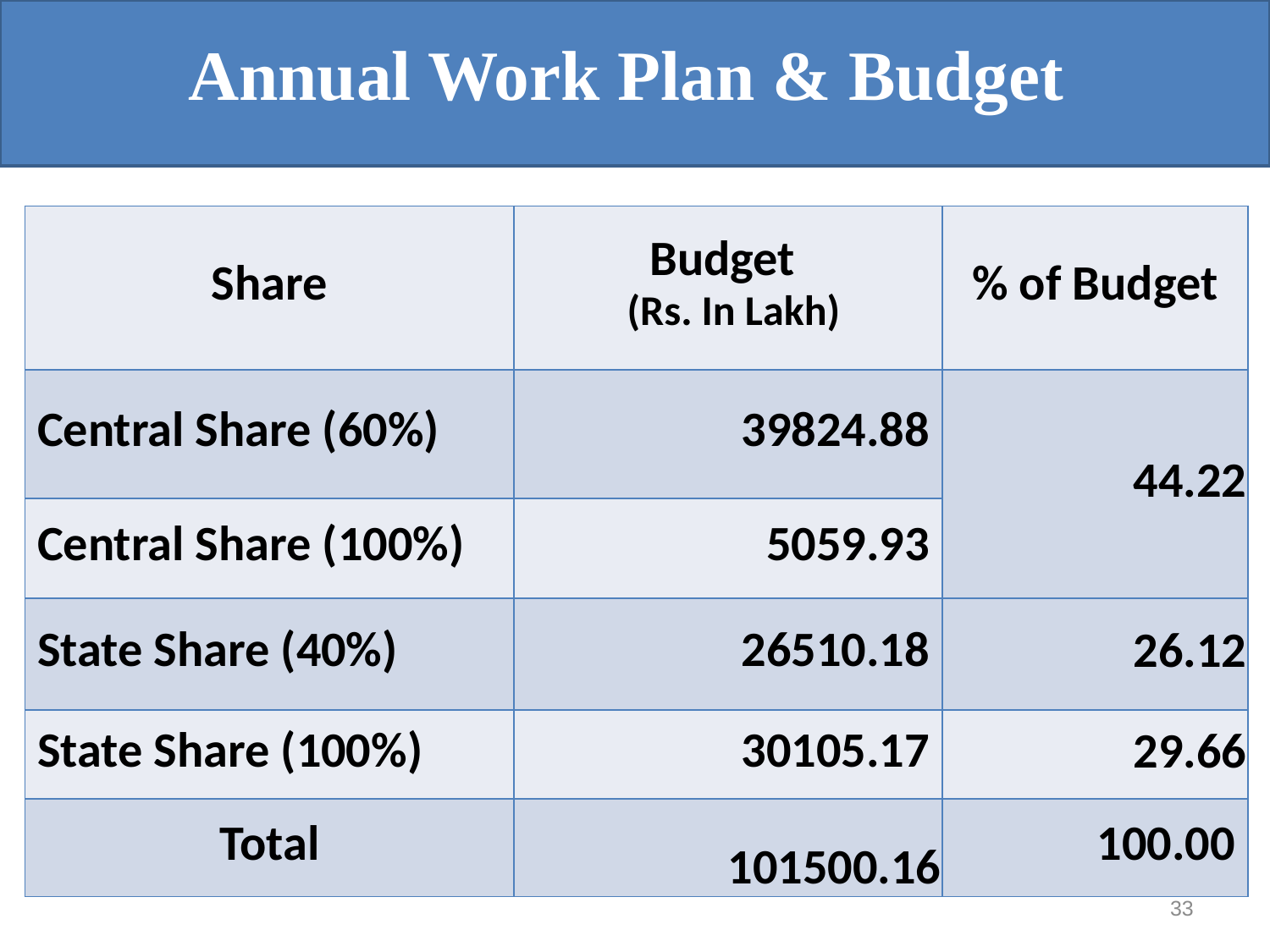

Annual Work Plan & Budget
| Share | Budget (Rs. In Lakh) | % of Budget |
| --- | --- | --- |
| Central Share (60%) | 39824.88 | 44.22 |
| Central Share (100%) | 5059.93 |  |
| State Share (40%) | 26510.18 | 26.12 |
| State Share (100%) | 30105.17 | 29.66 |
| Total | 101500.16 | 100.00 |
33